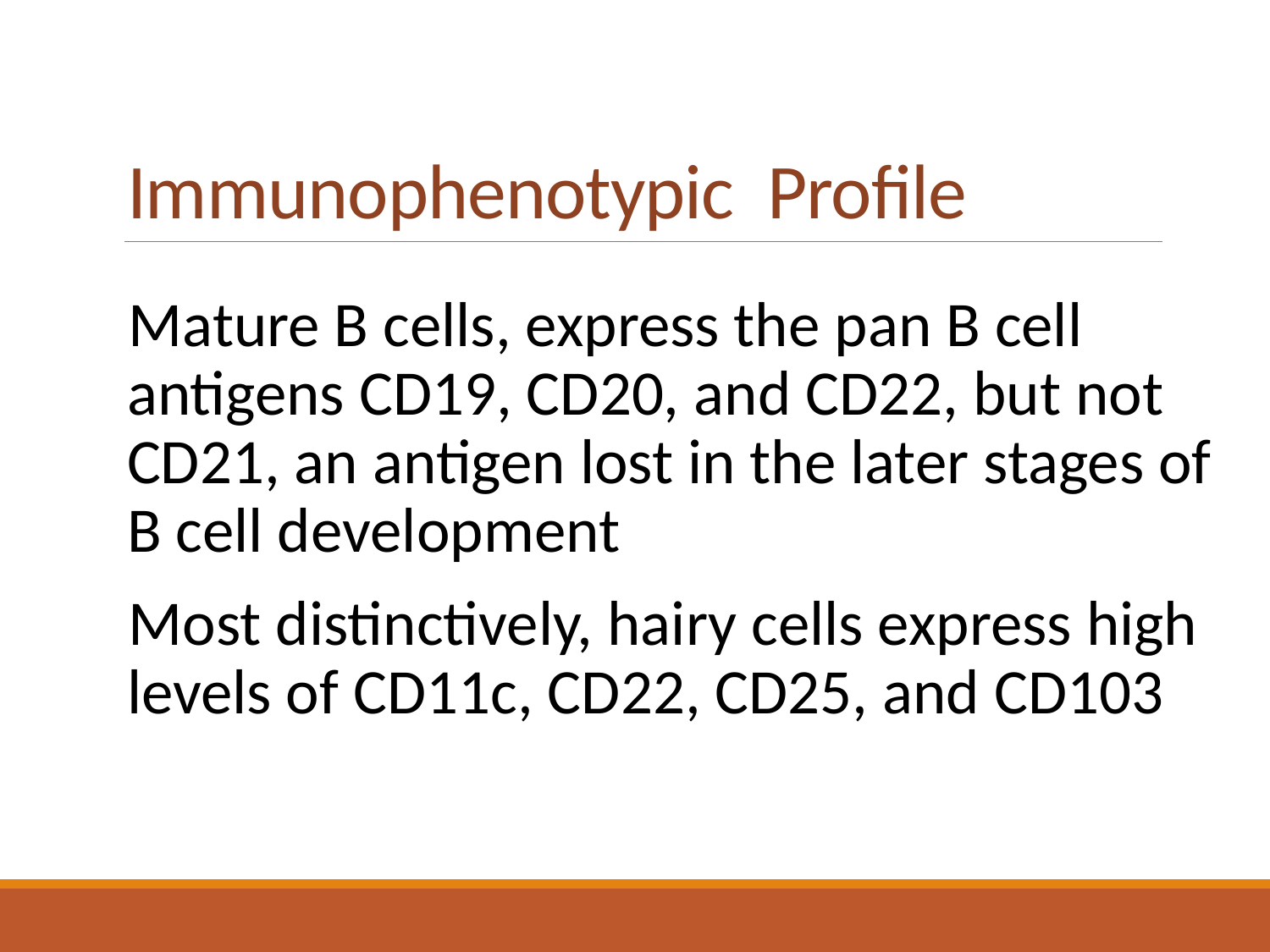

# Immunophenotypic  Profile
Mature B cells, express the pan B cell antigens CD19, CD20, and CD22, but not CD21, an antigen lost in the later stages of B cell development
Most distinctively, hairy cells express high levels of CD11c, CD22, CD25, and CD103